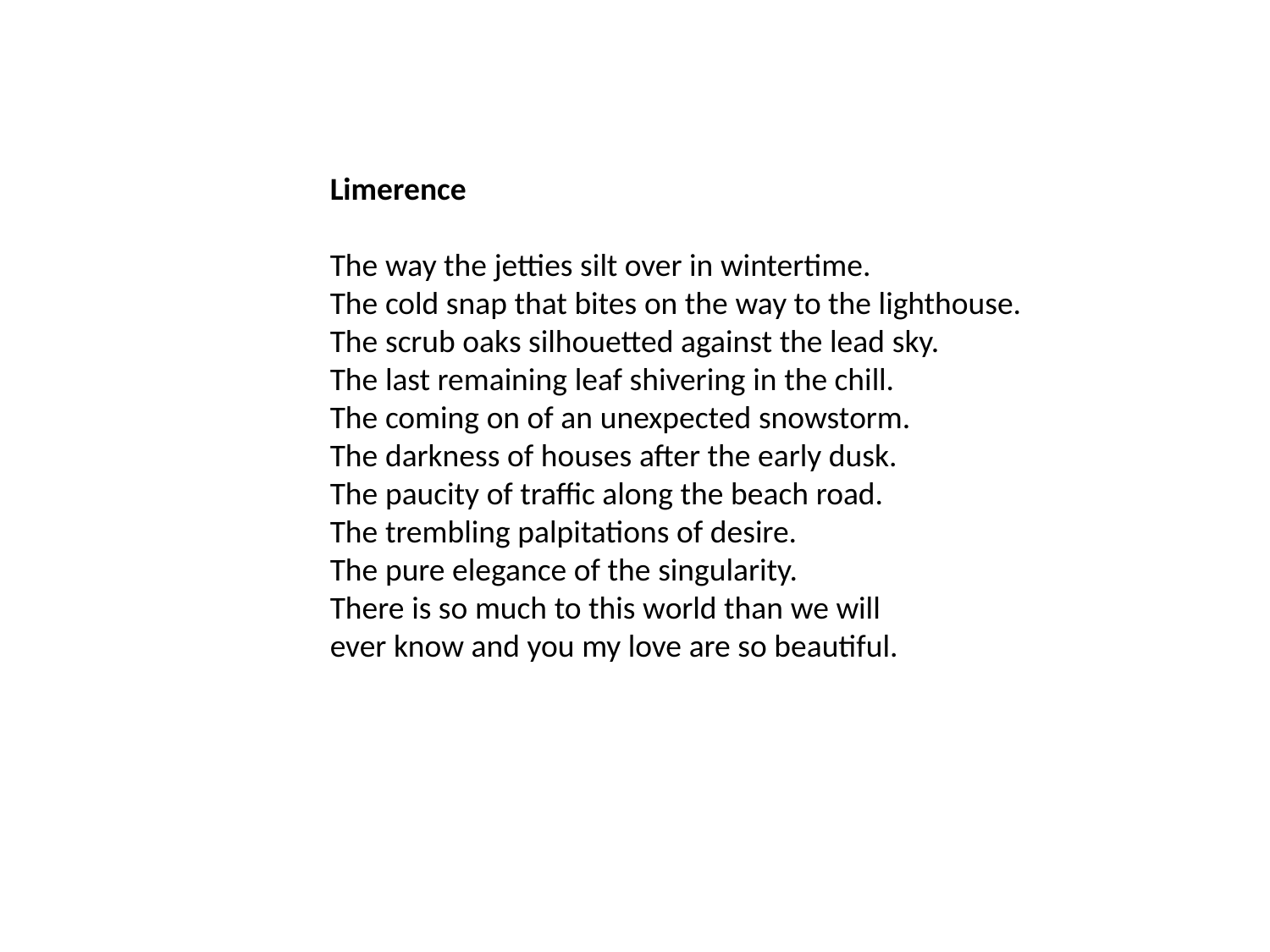

Limerence

The way the jetties silt over in wintertime.
The cold snap that bites on the way to the lighthouse.
The scrub oaks silhouetted against the lead sky.
The last remaining leaf shivering in the chill.
The coming on of an unexpected snowstorm.
The darkness of houses after the early dusk.
The paucity of traffic along the beach road.
The trembling palpitations of desire.
The pure elegance of the singularity.
There is so much to this world than we will
ever know and you my love are so beautiful.